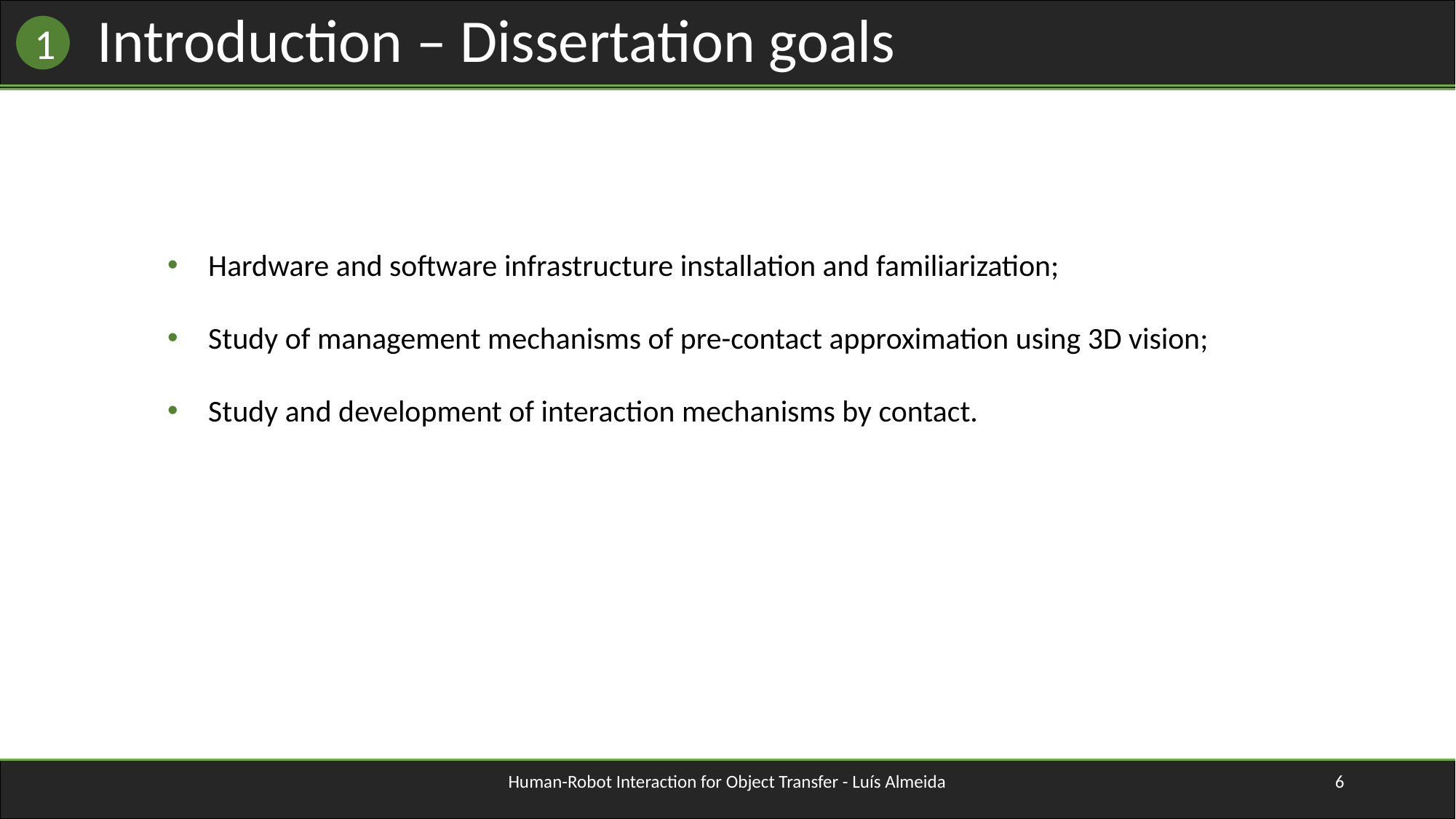

# Introduction – Dissertation goals
1
Hardware and software infrastructure installation and familiarization;

Study of management mechanisms of pre-contact approximation using 3D vision;

Study and development of interaction mechanisms by contact.

Human-Robot Interaction for Object Transfer - Luís Almeida
6